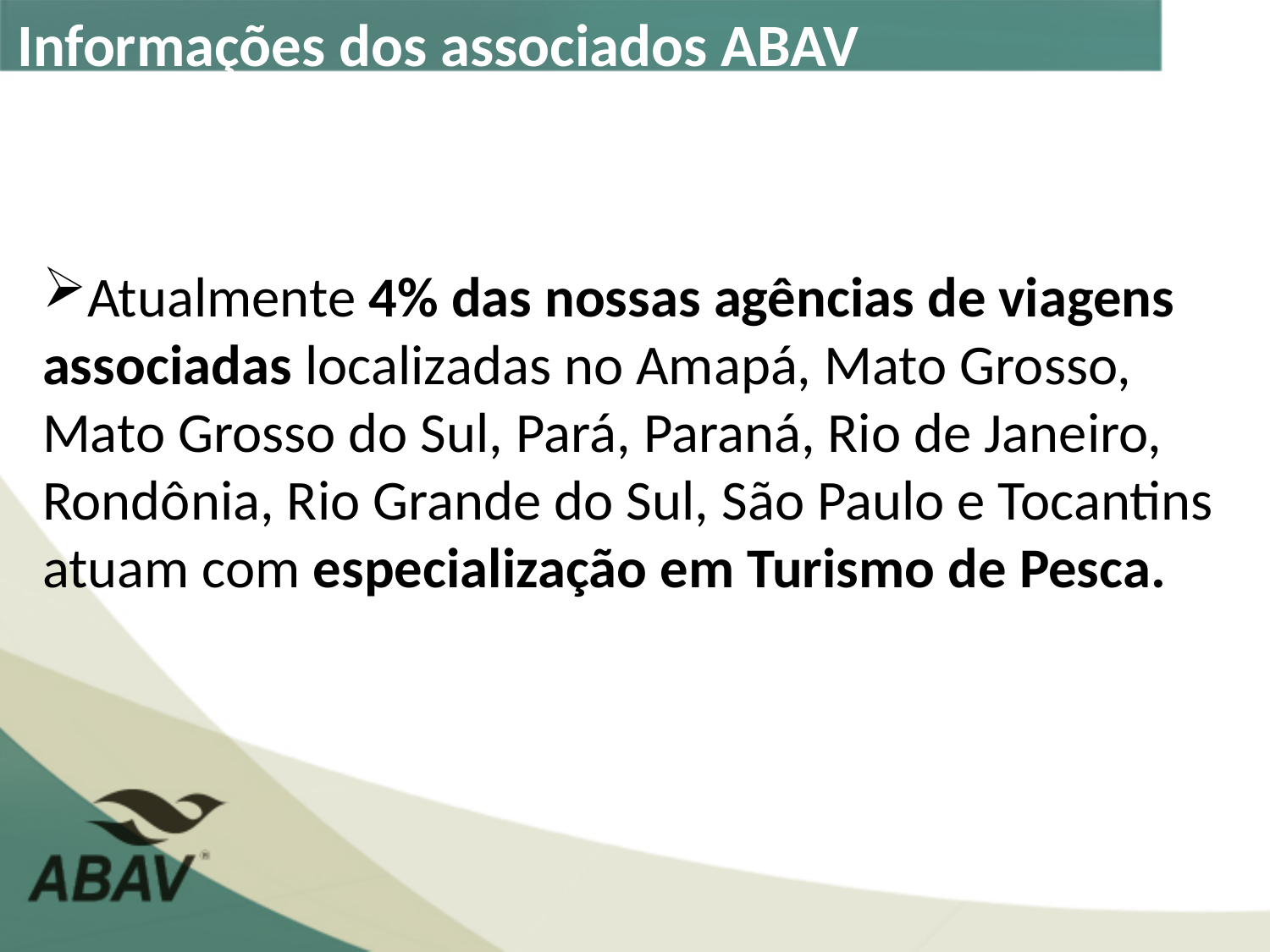

Informações dos associados ABAV

Atualmente 4% das nossas agências de viagens  associadas localizadas no Amapá, Mato Grosso, Mato Grosso do Sul, Pará, Paraná, Rio de Janeiro, Rondônia, Rio Grande do Sul, São Paulo e Tocantins atuam com especialização em Turismo de Pesca.